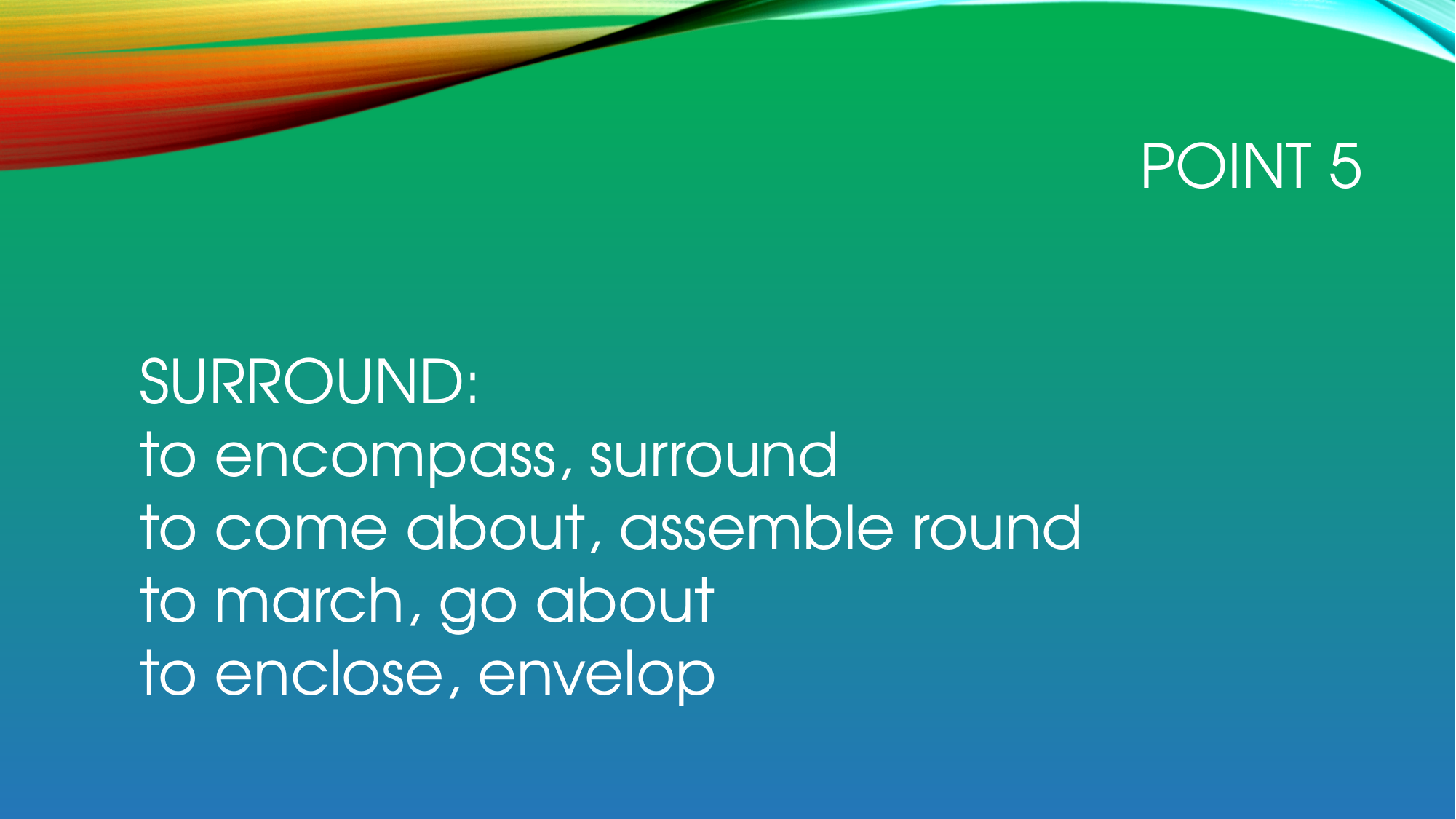

# POINT 5

SURROUND:
to encompass, surround
to come about, assemble round
to march, go about
to enclose, envelop